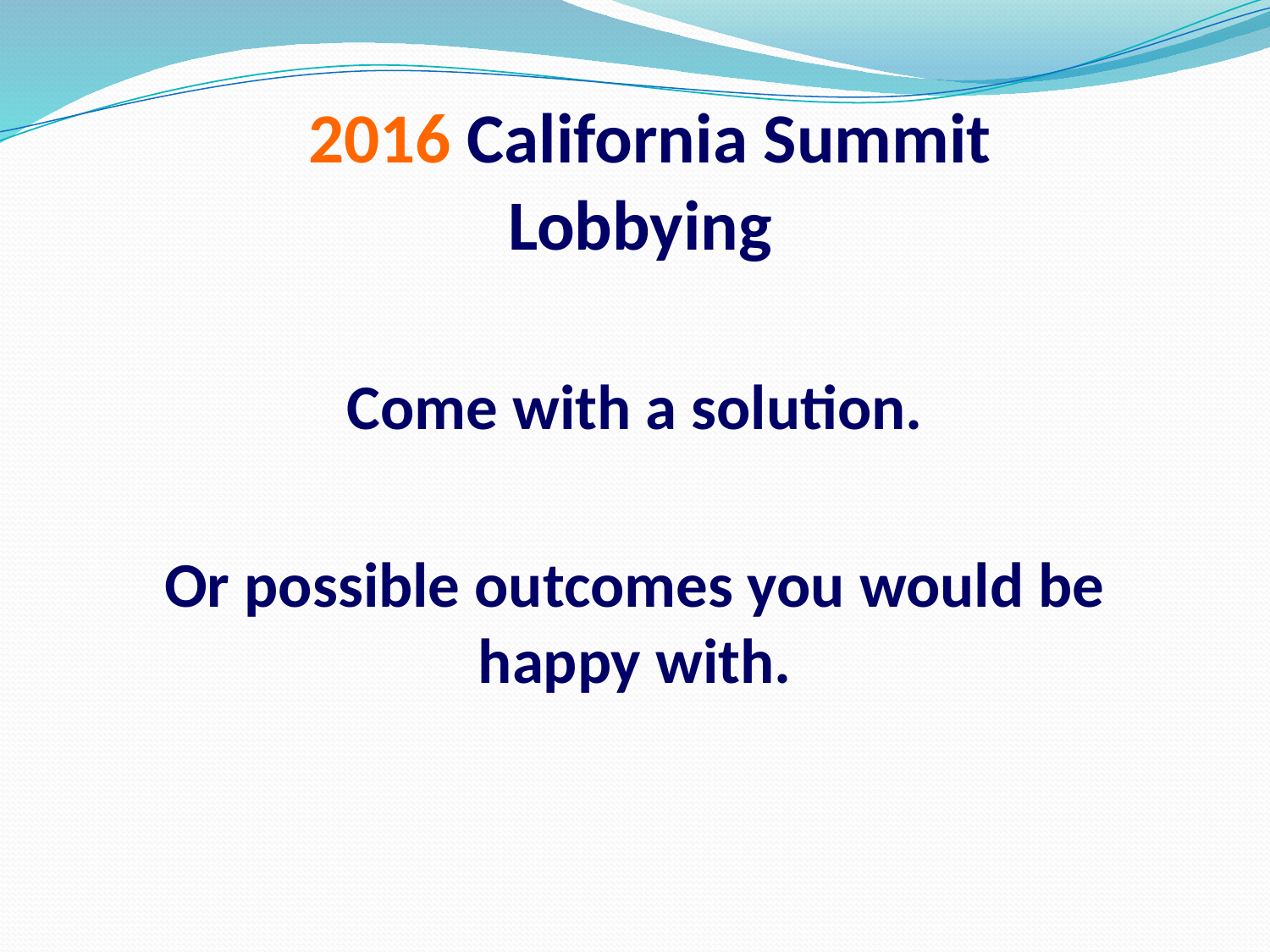

# 2016 California Summit Lobbying
Come with a solution.

Or possible outcomes you would be happy with.